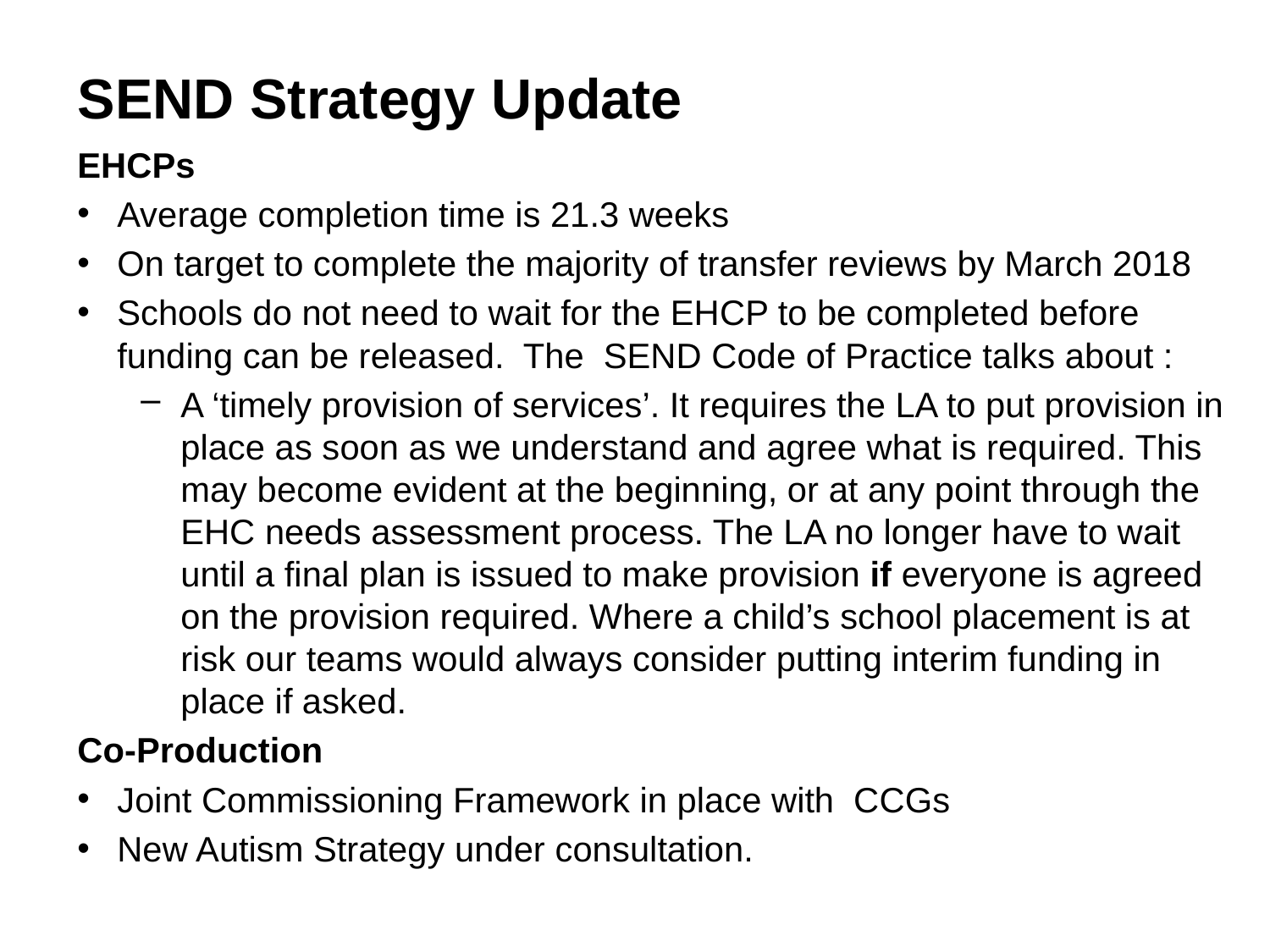

# SEND Strategy Update
EHCPs
Average completion time is 21.3 weeks
On target to complete the majority of transfer reviews by March 2018
Schools do not need to wait for the EHCP to be completed before funding can be released.  The  SEND Code of Practice talks about :
A ‘timely provision of services’. It requires the LA to put provision in place as soon as we understand and agree what is required. This may become evident at the beginning, or at any point through the EHC needs assessment process. The LA no longer have to wait until a final plan is issued to make provision if everyone is agreed on the provision required. Where a child’s school placement is at risk our teams would always consider putting interim funding in place if asked.
Co-Production
Joint Commissioning Framework in place with  CCGs
New Autism Strategy under consultation.